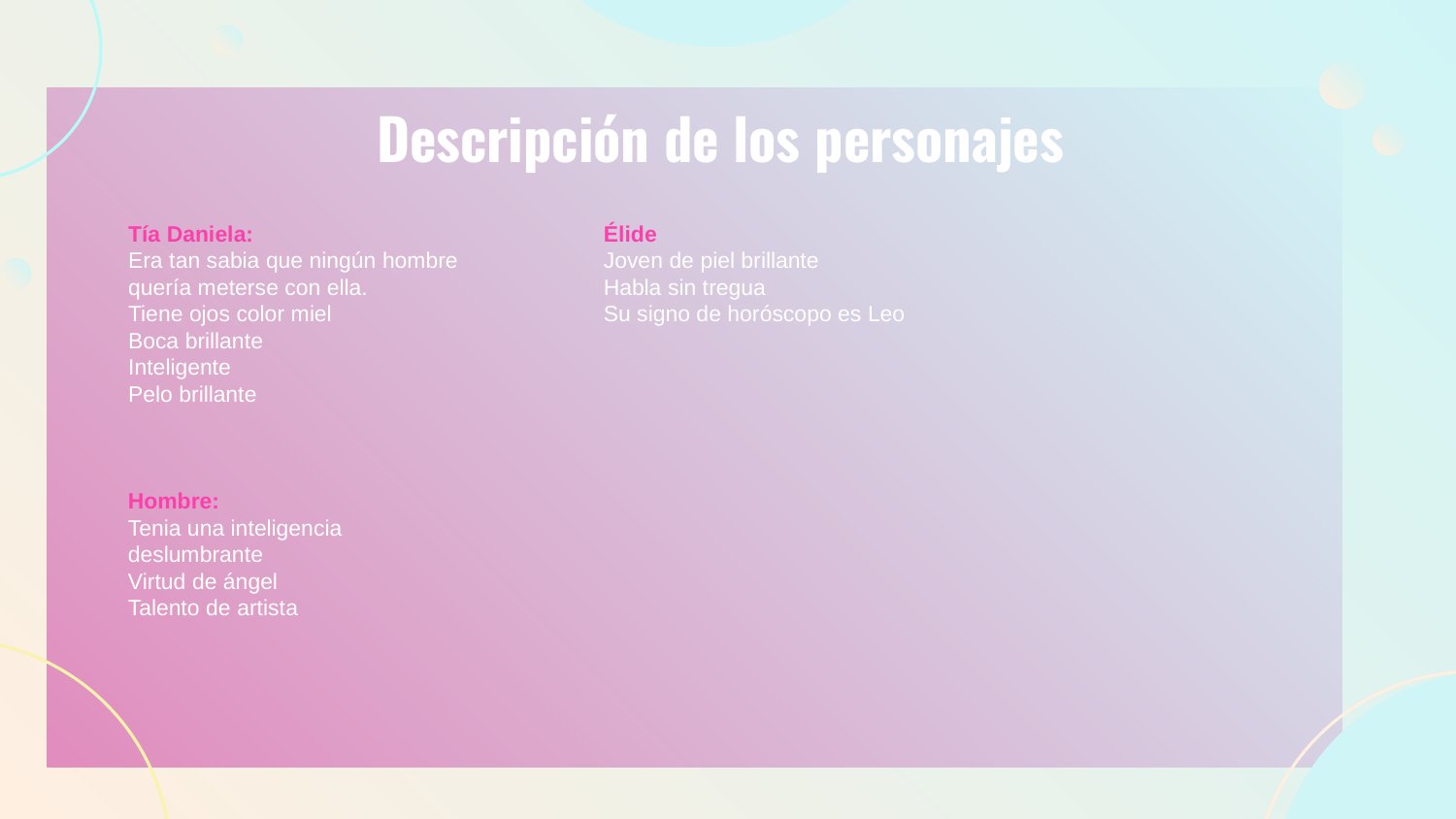

# Descripción de los personajes
Tía Daniela:
Era tan sabia que ningún hombre quería meterse con ella.
Tiene ojos color miel
Boca brillante
Inteligente
Pelo brillante
Élide
Joven de piel brillante
Habla sin tregua
Su signo de horóscopo es Leo
Hombre:
Tenia una inteligencia deslumbrante
Virtud de ángel
Talento de artista